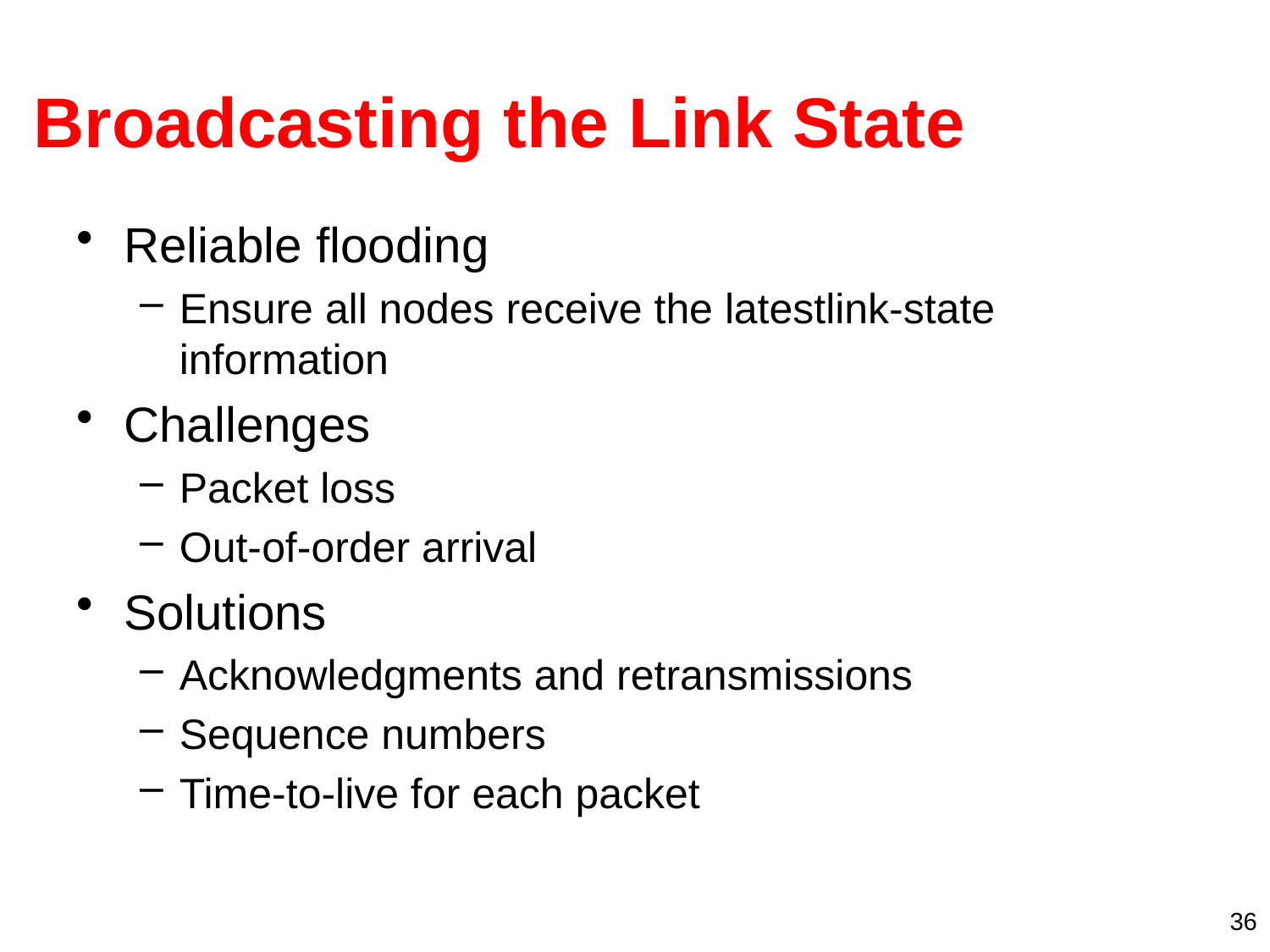

# Broadcasting the Link State
Reliable flooding
Ensure all nodes receive the latestlink-state information
Challenges
Packet loss
Out-of-order arrival
Solutions
Acknowledgments and retransmissions
Sequence numbers
Time-to-live for each packet
36